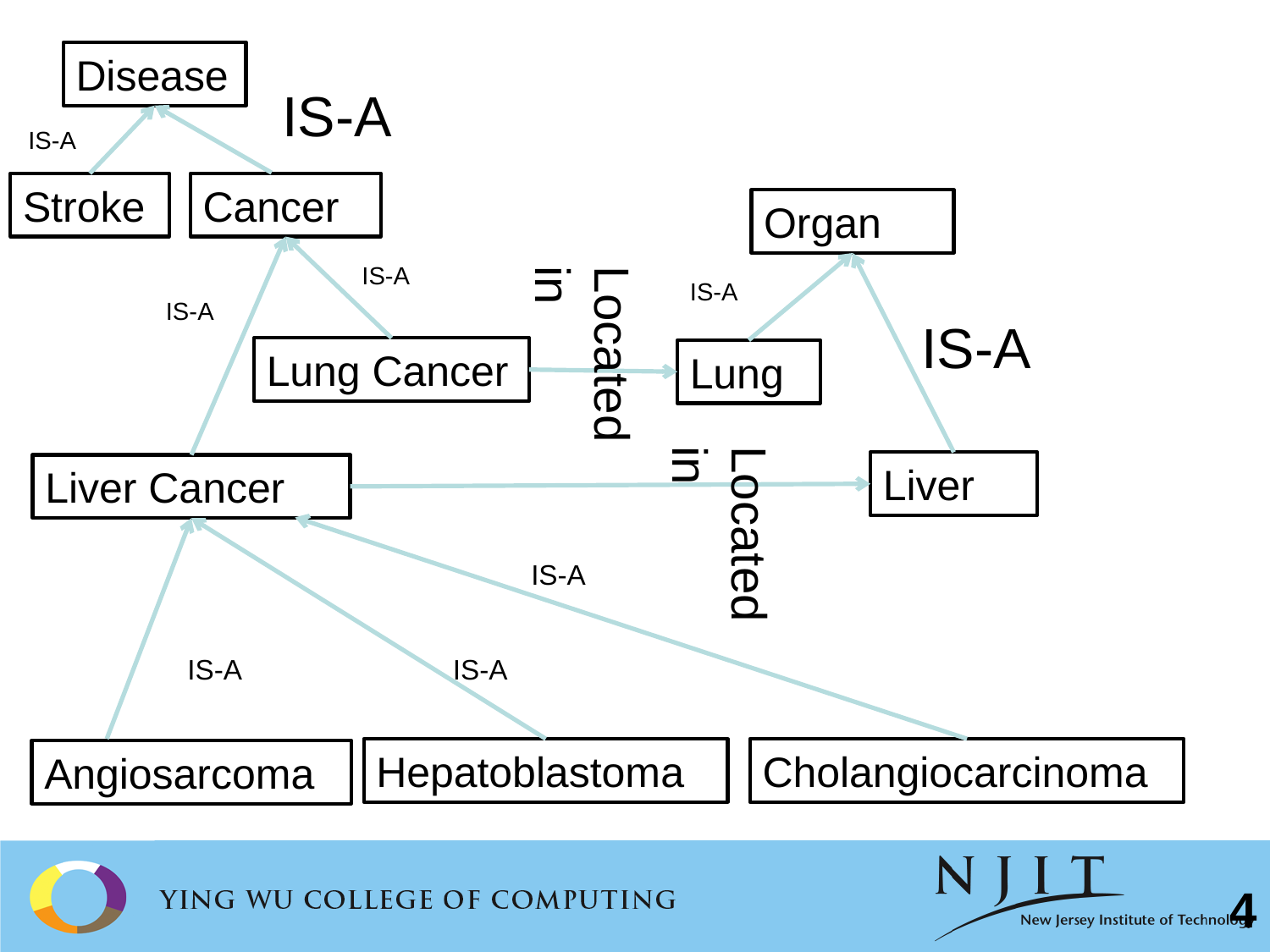

Disease
IS-A
IS-A
Stroke
Cancer
Organ
IS-A
IS-A
IS-A
IS-A
Located in
Lung Cancer
Lung
Liver
Liver Cancer
Located in
IS-A
IS-A
IS-A
Hepatoblastoma
Cholangiocarcinoma
Angiosarcoma
4